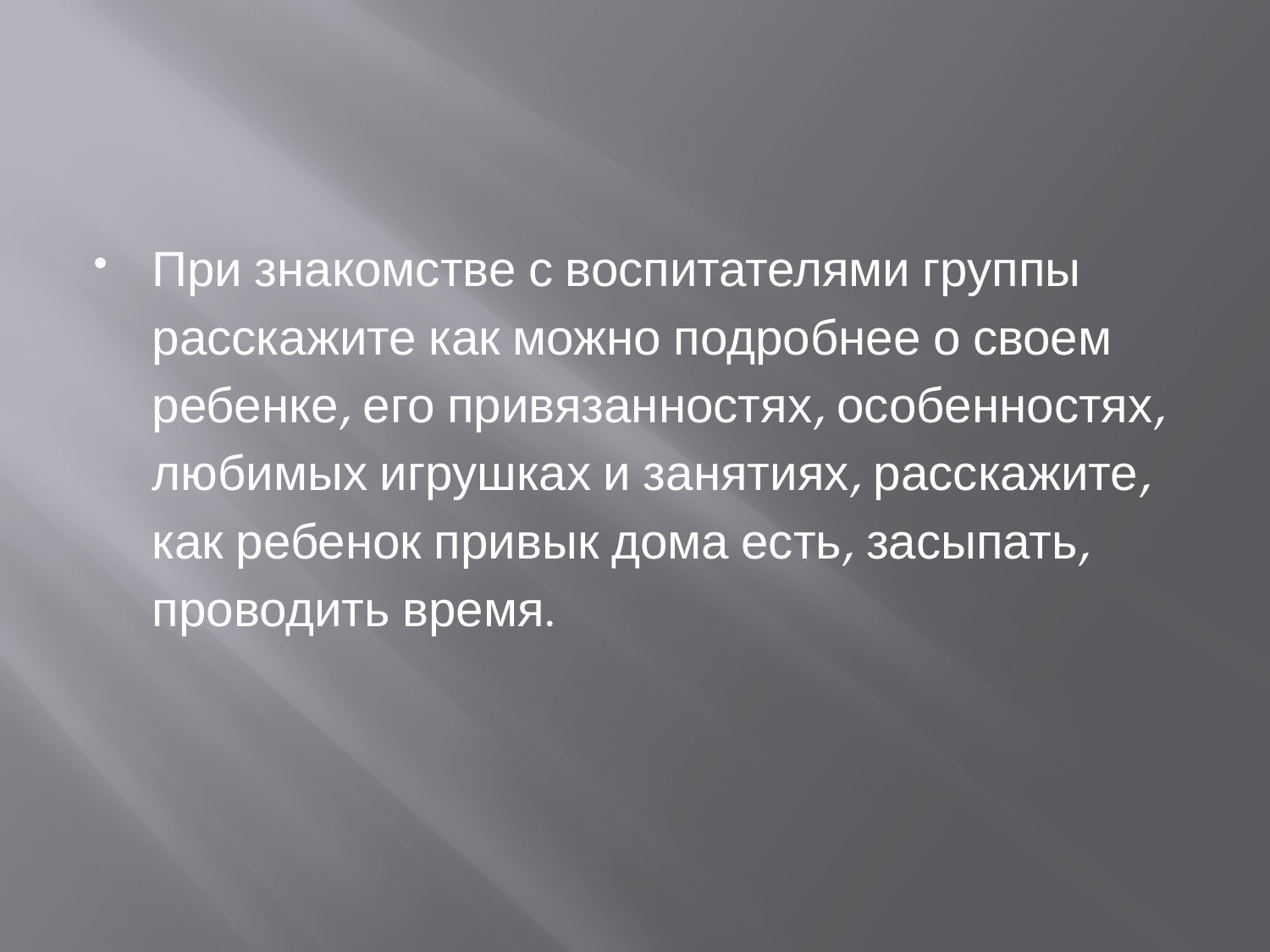

#
При знакомстве с воспитателями группы расскажите как можно подробнее о своем ребенке, его привязанностях, особенностях, любимых игрушках и занятиях, расскажите, как ребенок привык дома есть, засыпать, проводить время.